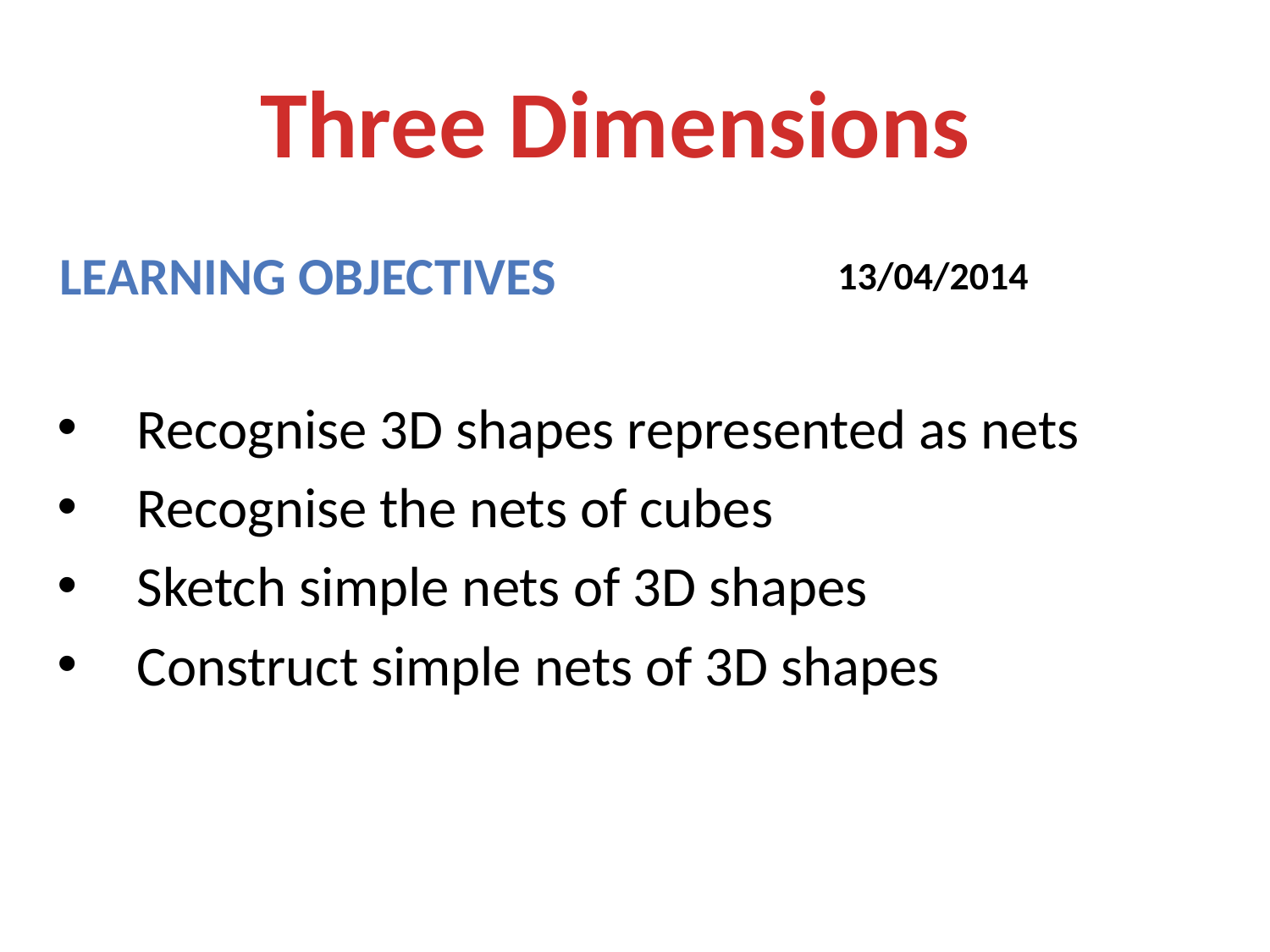

Three Dimensions
Learning objectives
13/04/2014
Recognise 3D shapes represented as nets
Recognise the nets of cubes
Sketch simple nets of 3D shapes
Construct simple nets of 3D shapes